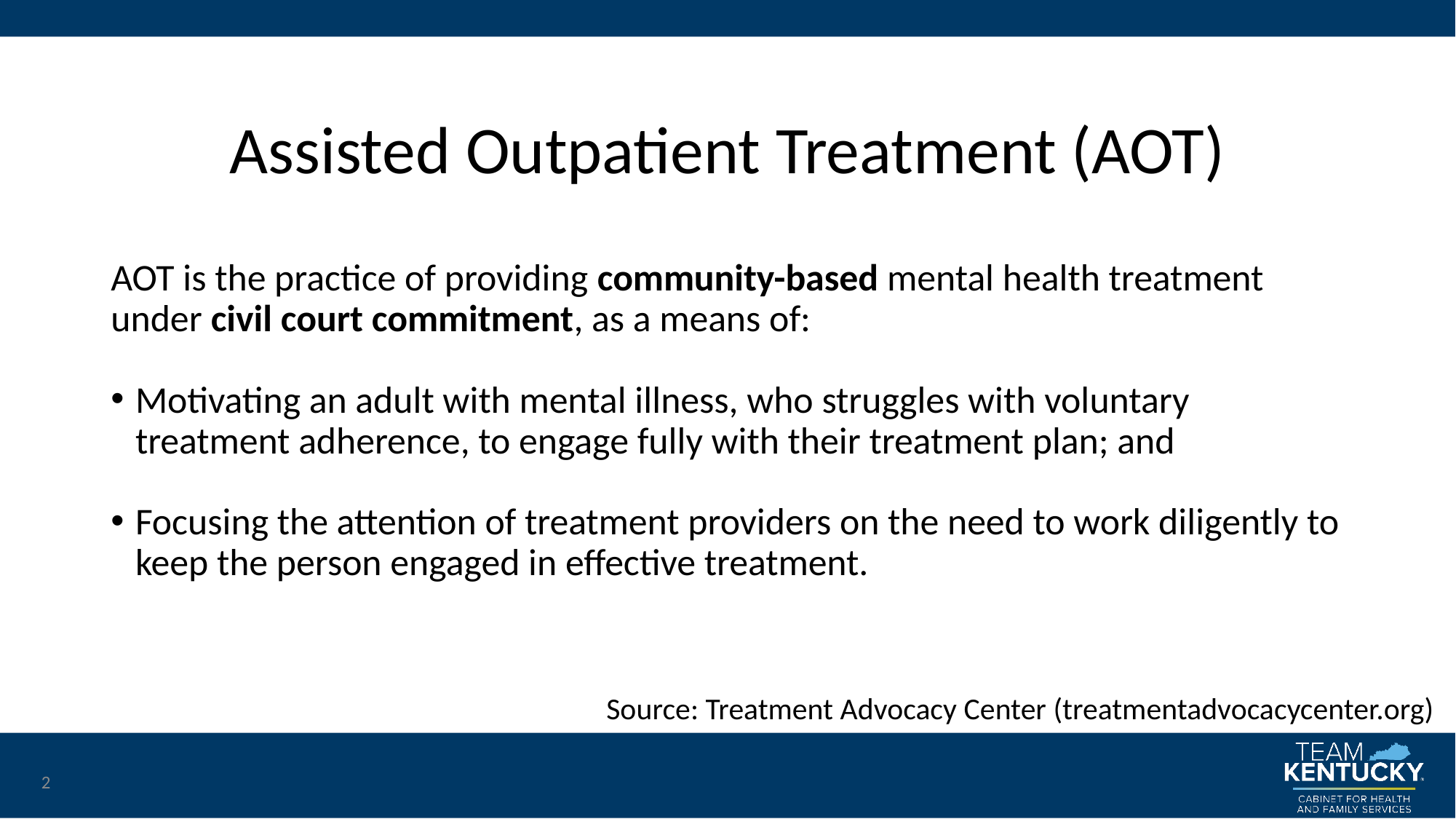

# Assisted Outpatient Treatment (AOT)
AOT is the practice of providing community-based mental health treatment under civil court commitment, as a means of:

Motivating an adult with mental illness, who struggles with voluntary treatment adherence, to engage fully with their treatment plan; and

Focusing the attention of treatment providers on the need to work diligently to keep the person engaged in effective treatment.

Source: Treatment Advocacy Center (treatmentadvocacycenter.org)
2